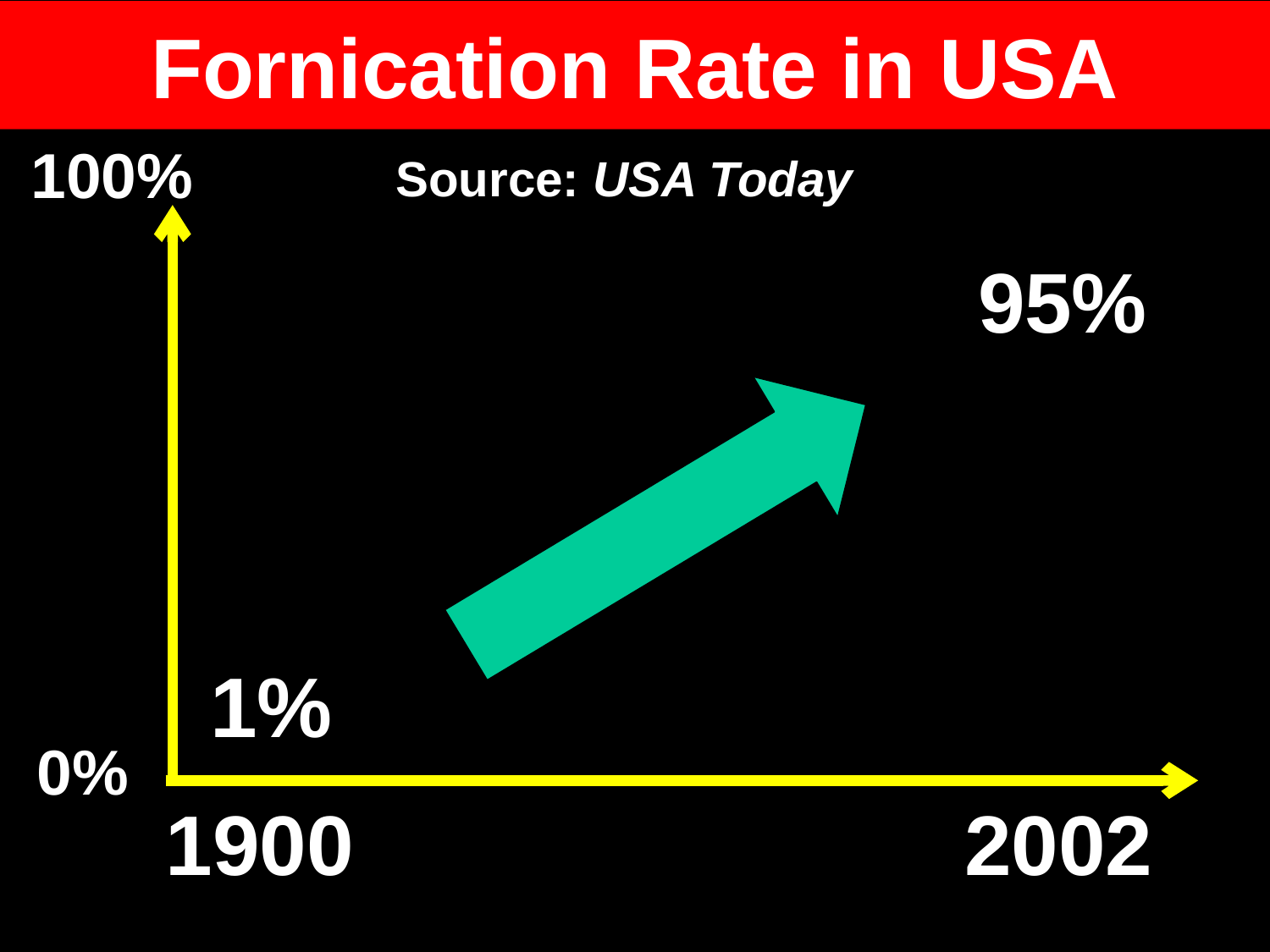

# Fornication Rate in USA

100%
Source: USA Today
95%

1%
0%
1900
2002